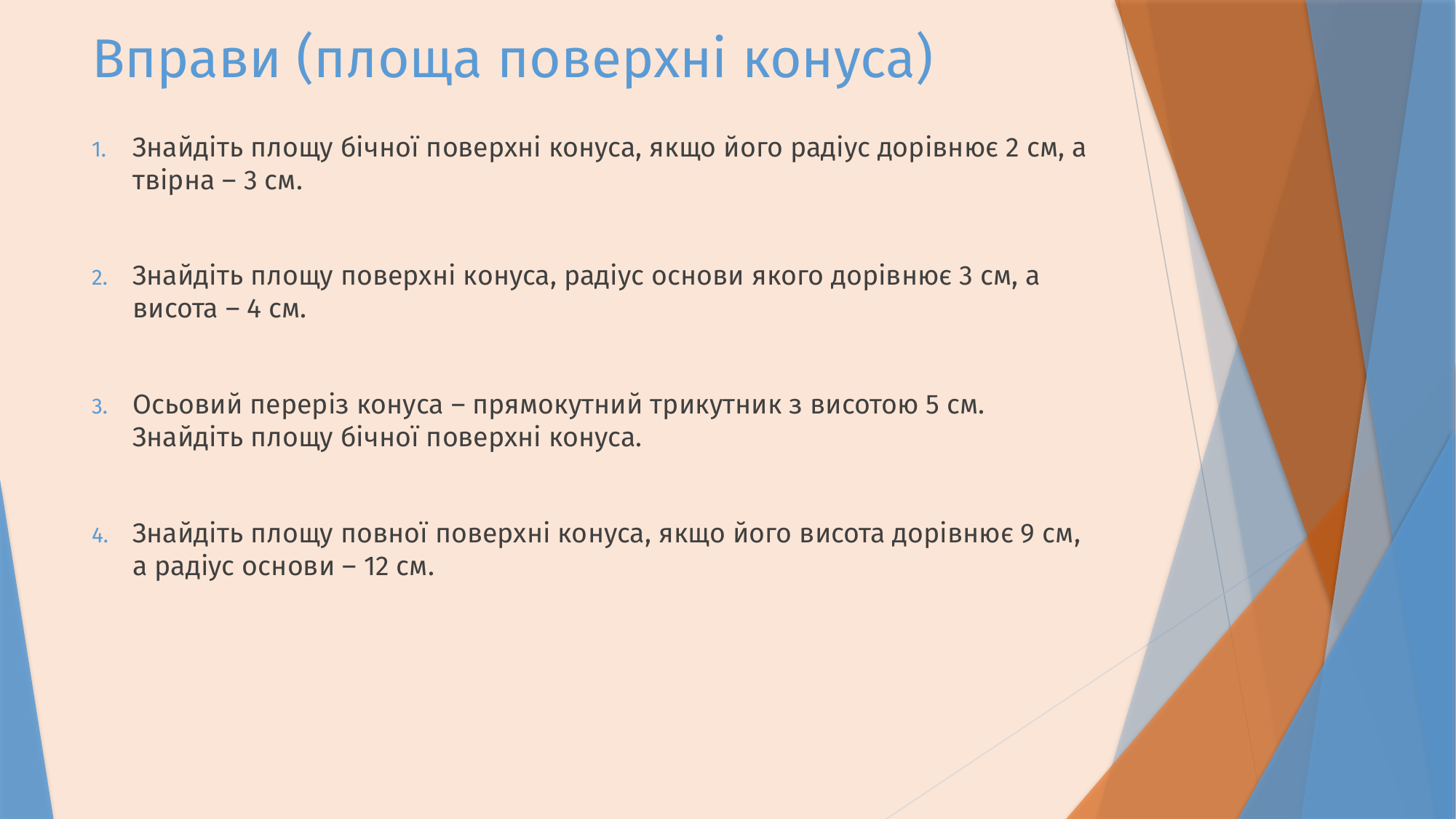

# Вправи (площа поверхні конуса)
Знайдіть площу бічної поверхні конуса, якщо його радіус дорівнює 2 см, а твірна – 3 см.

Знайдіть площу поверхні конуса, радіус основи якого дорівнює 3 см, а висота – 4 см.

Осьовий переріз конуса – прямокутний трикутник з висотою 5 см. Знайдіть площу бічної поверхні конуса.

Знайдіть площу повної поверхні конуса, якщо його висота дорівнює 9 см, а радіус основи – 12 см.